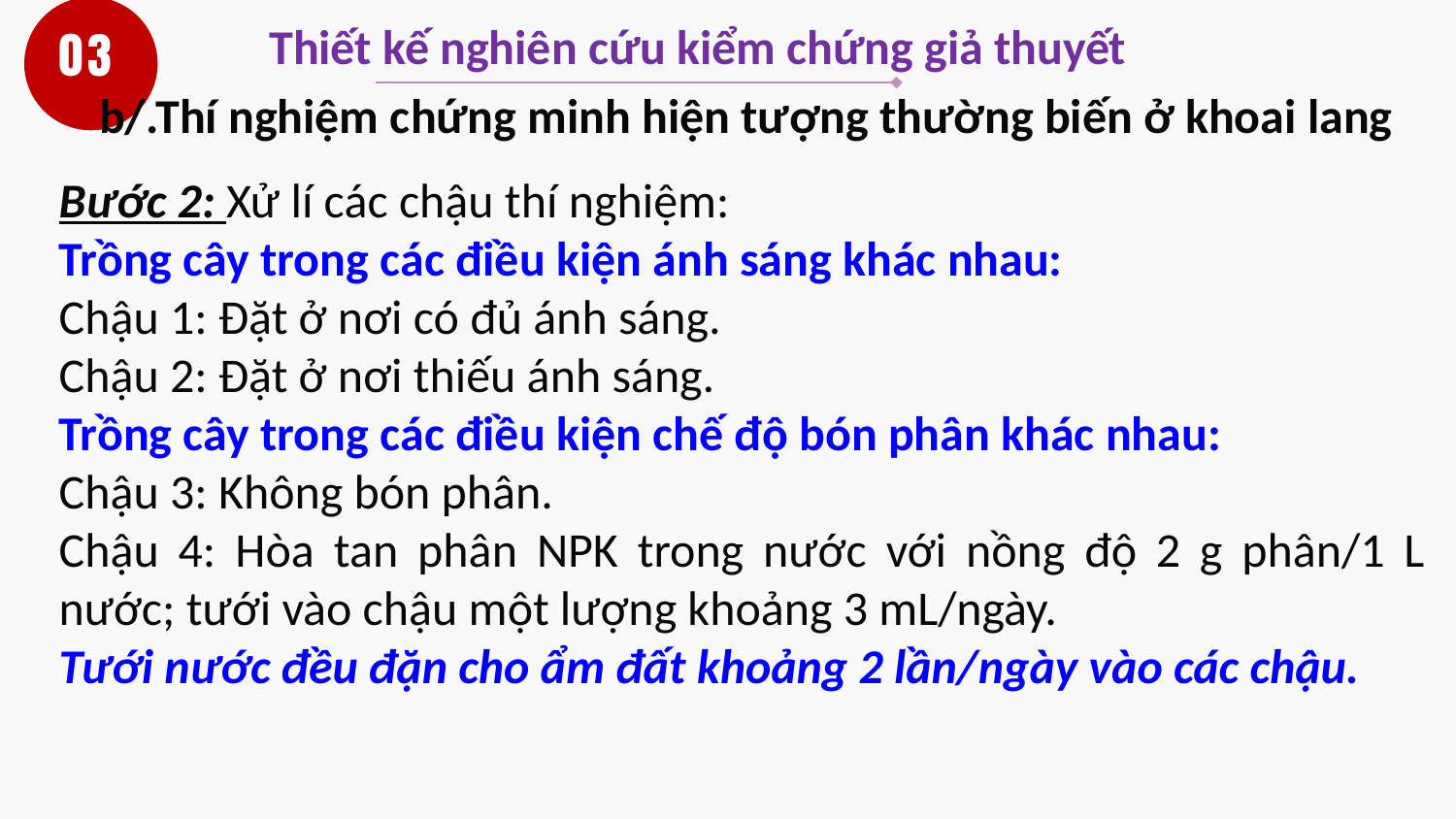

03
Thiết kế nghiên cứu kiểm chứng giả thuyết
b/.Thí nghiệm chứng minh hiện tượng thường biến ở khoai lang
Bước 2: Xử lí các chậu thí nghiệm:
Trồng cây trong các điều kiện ánh sáng khác nhau:
Chậu 1: Đặt ở nơi có đủ ánh sáng.
Chậu 2: Đặt ở nơi thiếu ánh sáng.
Trồng cây trong các điều kiện chế độ bón phân khác nhau:
Chậu 3: Không bón phân.
Chậu 4: Hòa tan phân NPK trong nước với nồng độ 2 g phân/1 L nước; tưới vào chậu một lượng khoảng 3 mL/ngày.
Tưới nước đều đặn cho ẩm đất khoảng 2 lần/ngày vào các chậu.